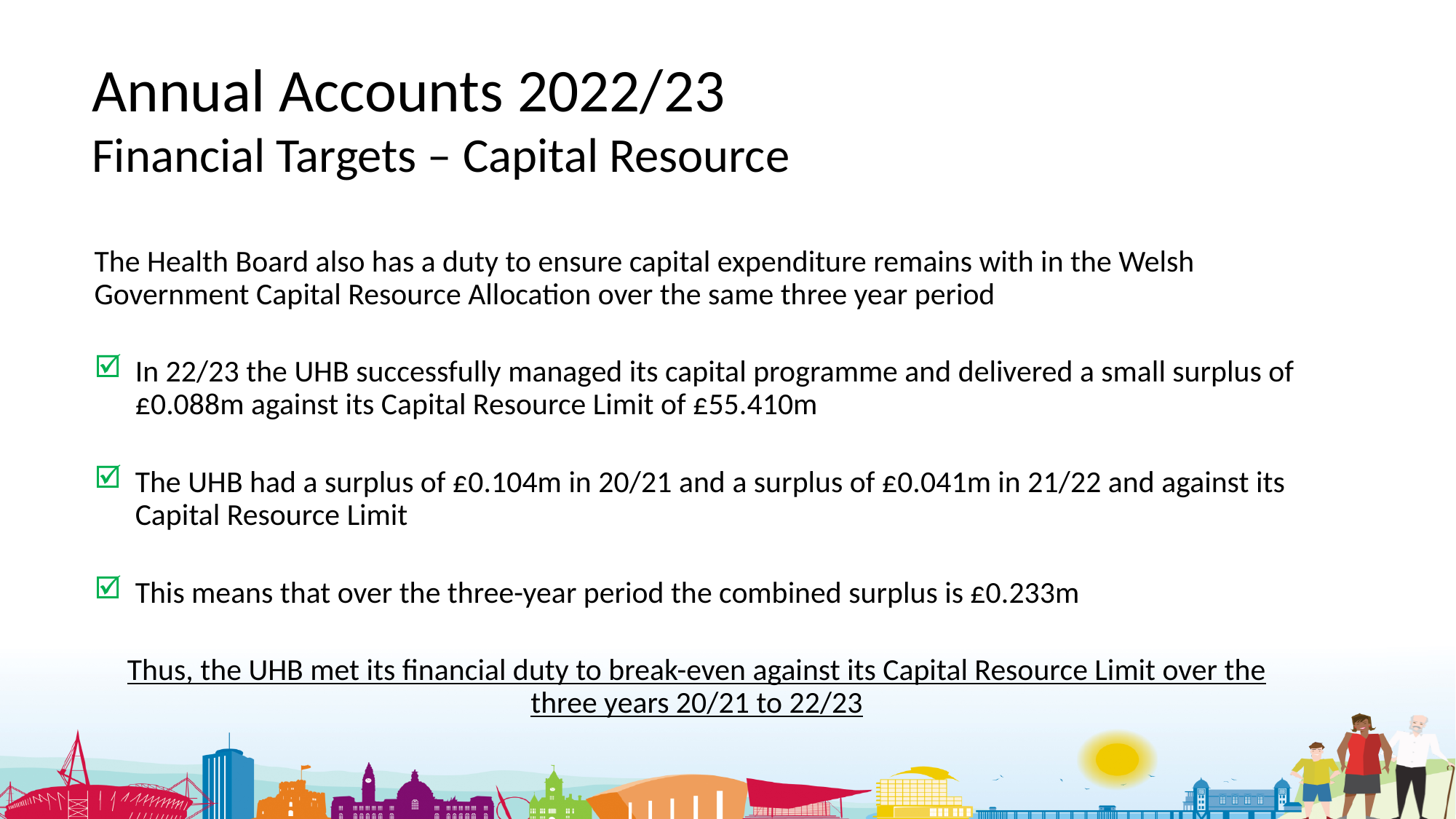

Annual Accounts 2022/23
Financial Targets – Capital Resource
The Health Board also has a duty to ensure capital expenditure remains with in the Welsh Government Capital Resource Allocation over the same three year period

In 22/23 the UHB successfully managed its capital programme and delivered a small surplus of £0.088m against its Capital Resource Limit of £55.410m

The UHB had a surplus of £0.104m in 20/21 and a surplus of £0.041m in 21/22 and against its Capital Resource Limit

This means that over the three-year period the combined surplus is £0.233m

Thus, the UHB met its financial duty to break-even against its Capital Resource Limit over the three years 20/21 to 22/23